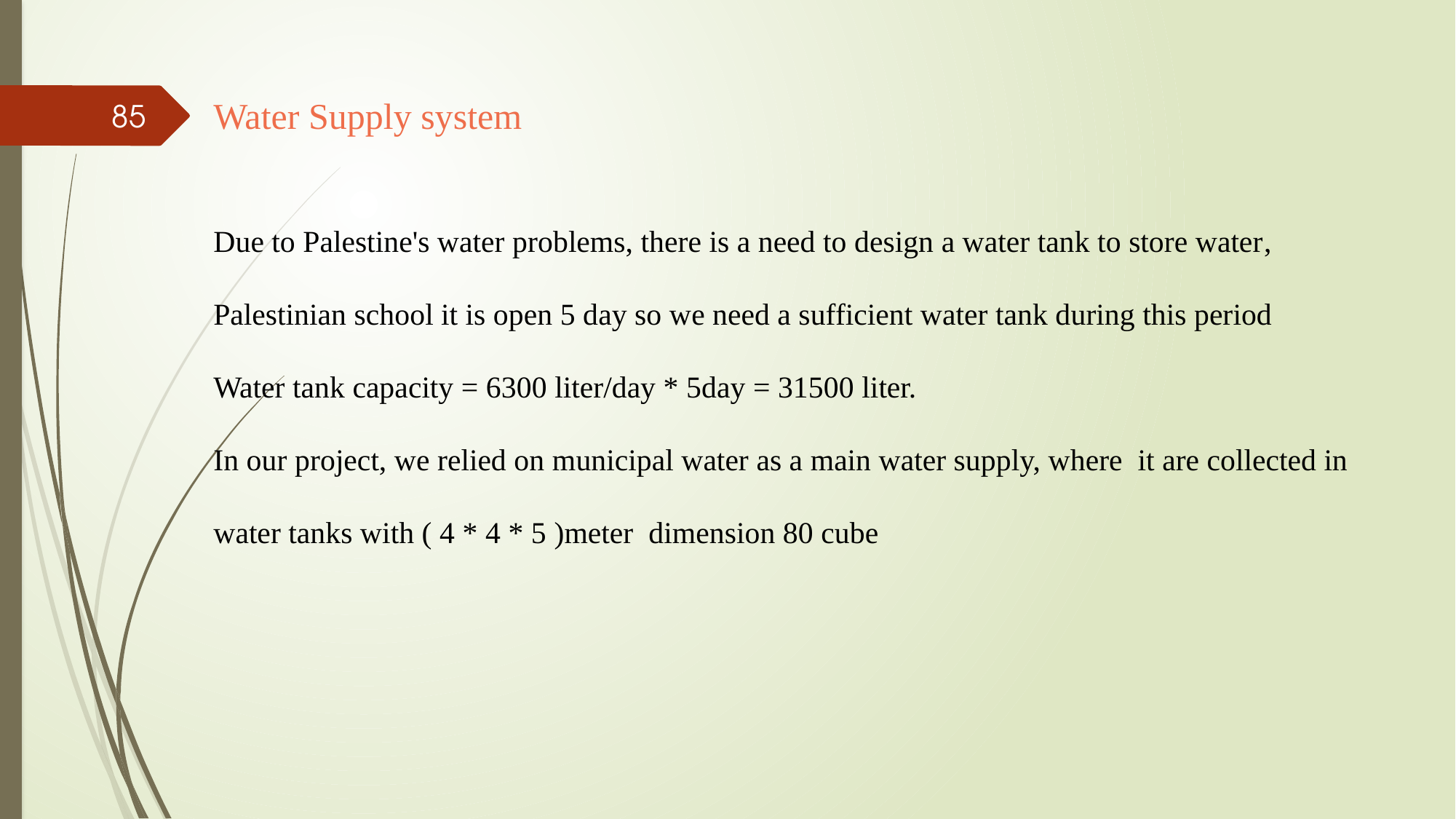

Water Supply system
85
Due to Palestine's water problems, there is a need to design a water tank to store water,
Palestinian school it is open 5 day so we need a sufficient water tank during this period
Water tank capacity = 6300 liter/day * 5day = 31500 liter.
In our project, we relied on municipal water as a main water supply, where  it are collected in water tanks with ( 4 * 4 * 5 )meter  dimension 80 cube